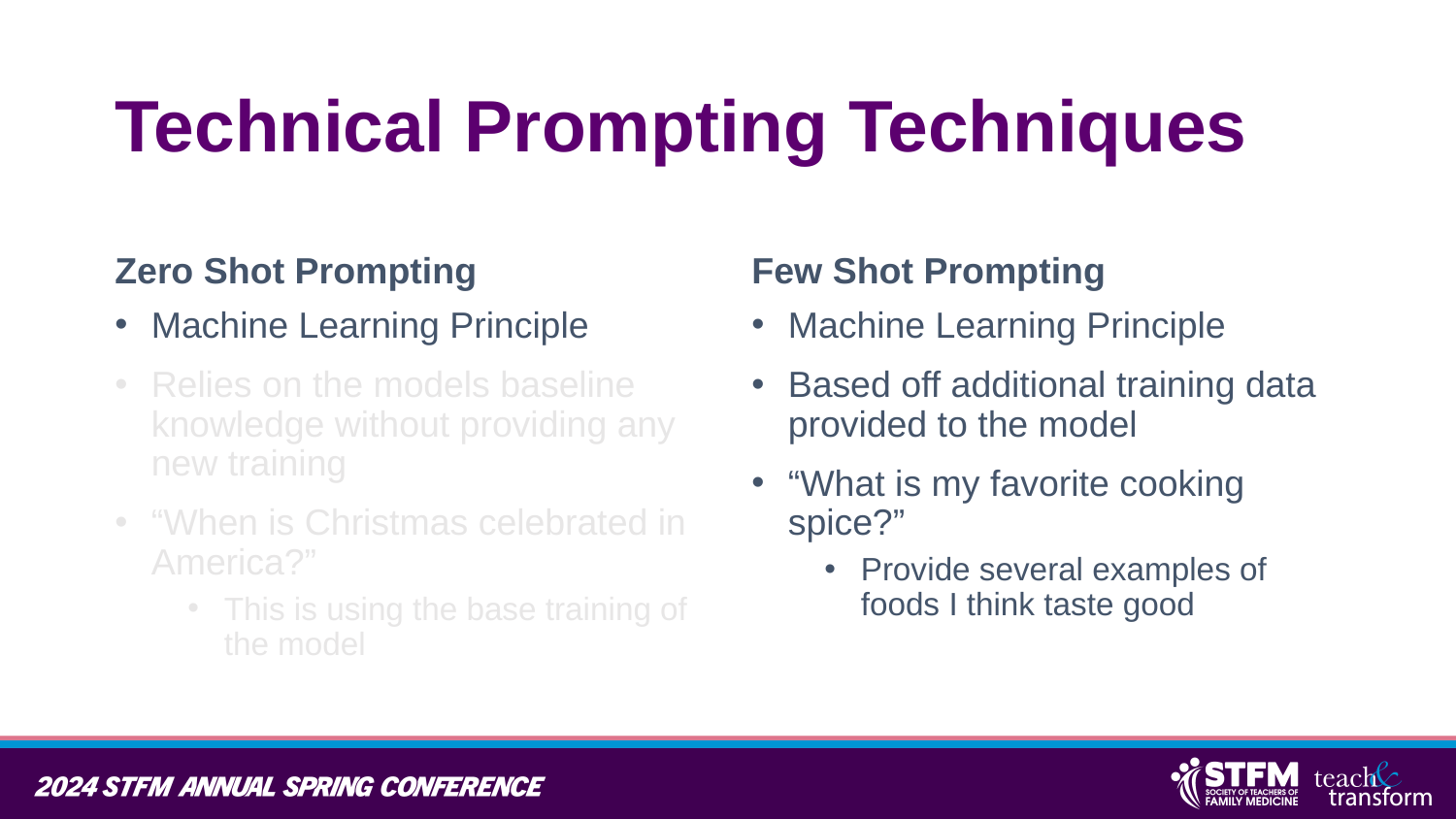

# Technical Prompting Techniques
Zero Shot Prompting
Few Shot Prompting
Machine Learning Principle
Relies on the models baseline knowledge without providing any new training
“When is Christmas celebrated in America?”
This is using the base training of the model

Machine Learning Principle
Based off additional training data provided to the model
“What is my favorite cooking spice?”
Provide several examples of foods I think taste good